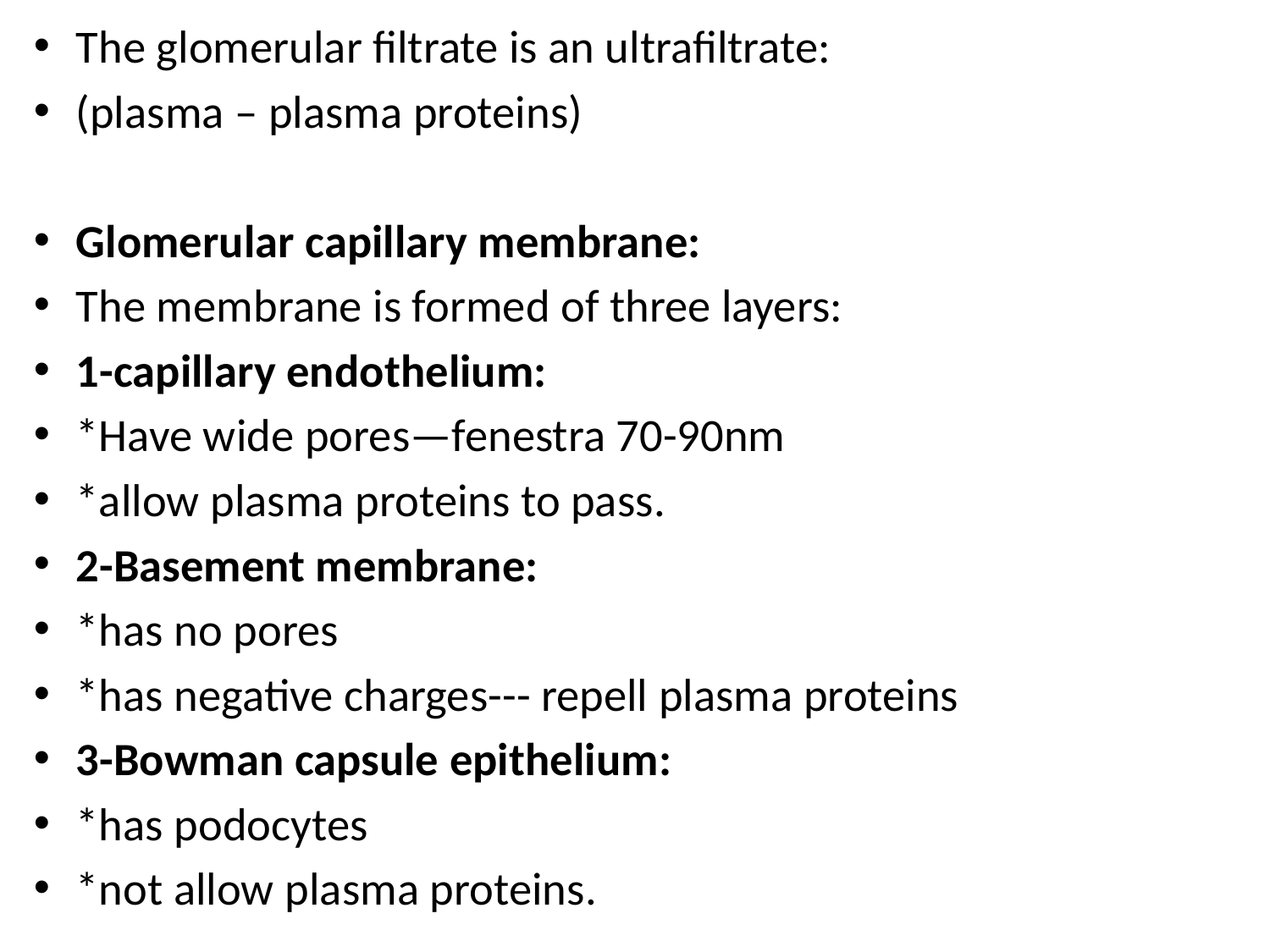

The glomerular filtrate is an ultrafiltrate:
(plasma – plasma proteins)

Glomerular capillary membrane:
The membrane is formed of three layers:
1-capillary endothelium:
*Have wide pores—fenestra 70-90nm
*allow plasma proteins to pass.
2-Basement membrane:
*has no pores
*has negative charges--- repell plasma proteins
3-Bowman capsule epithelium:
*has podocytes
*not allow plasma proteins.
#